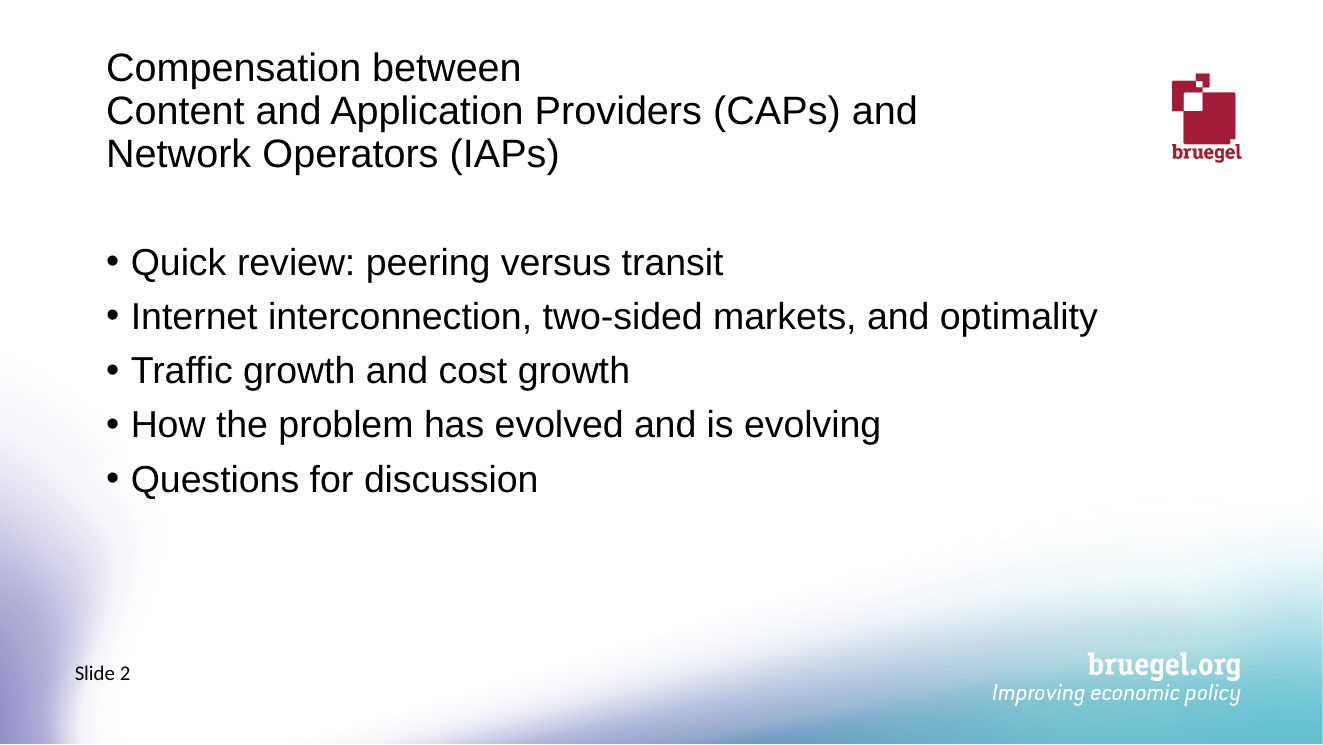

# Compensation between Content and Application Providers (CAPs) and Network Operators (IAPs)
Quick review: peering versus transit
Internet interconnection, two-sided markets, and optimality
Traffic growth and cost growth
How the problem has evolved and is evolving
Questions for discussion